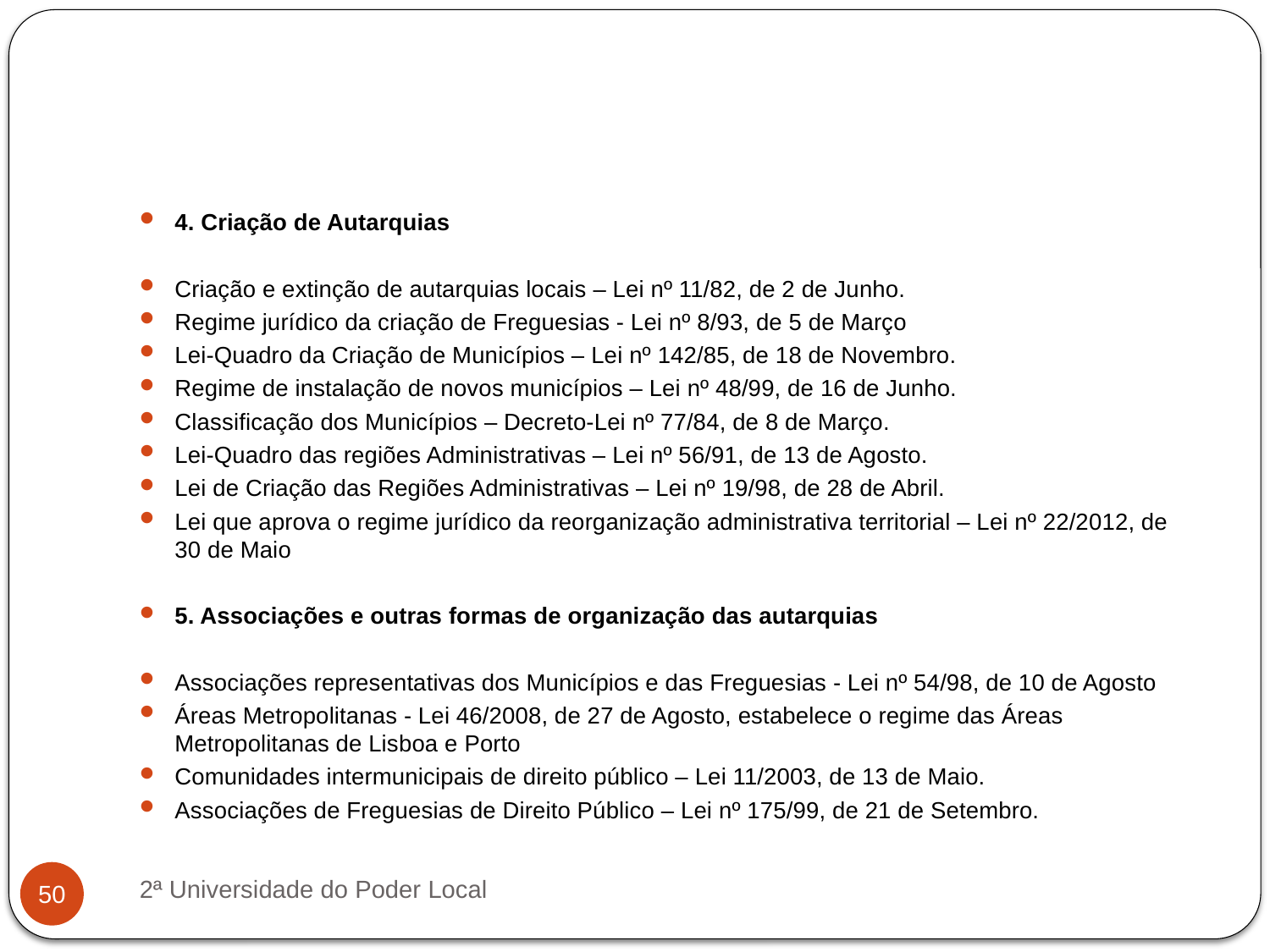

4. Criação de Autarquias

Criação e extinção de autarquias locais – Lei nº 11/82, de 2 de Junho.
Regime jurídico da criação de Freguesias - Lei nº 8/93, de 5 de Março
Lei-Quadro da Criação de Municípios – Lei nº 142/85, de 18 de Novembro.
Regime de instalação de novos municípios – Lei nº 48/99, de 16 de Junho.
Classificação dos Municípios – Decreto-Lei nº 77/84, de 8 de Março.
Lei-Quadro das regiões Administrativas – Lei nº 56/91, de 13 de Agosto.
Lei de Criação das Regiões Administrativas – Lei nº 19/98, de 28 de Abril.
Lei que aprova o regime jurídico da reorganização administrativa territorial – Lei nº 22/2012, de 30 de Maio

5. Associações e outras formas de organização das autarquias

Associações representativas dos Municípios e das Freguesias - Lei nº 54/98, de 10 de Agosto
Áreas Metropolitanas - Lei 46/2008, de 27 de Agosto, estabelece o regime das Áreas Metropolitanas de Lisboa e Porto
Comunidades intermunicipais de direito público – Lei 11/2003, de 13 de Maio.
Associações de Freguesias de Direito Público – Lei nº 175/99, de 21 de Setembro.

2ª Universidade do Poder Local
50